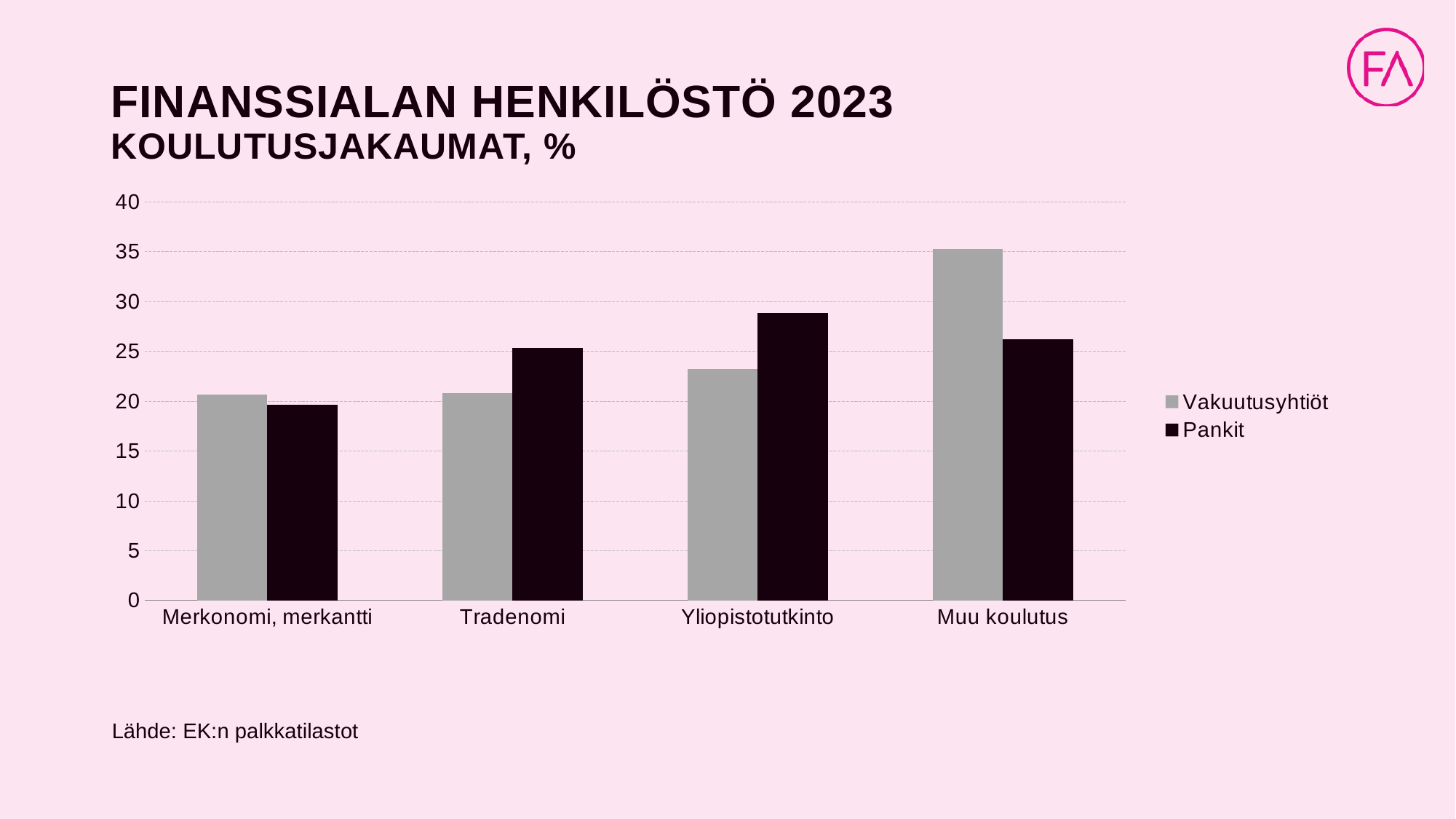

# FINANSSIALAN HENKILÖSTÖ 2023 koulutusjakaumat, %

### Chart

| Category | Vakuutusyhtiöt | Pankit |
|---|---|---|
| Merkonomi, merkantti | 20.665869585211073 | 19.63929713941305 |
| Tradenomi | 20.822220178423617 | 25.346562195743893 |
| Yliopistotutkinto | 23.2226616389221 | 28.823774862070568 |
| Muu koulutus | 35.289248597443205 | 26.190365802772497 |
Lähde: EK:n palkkatilastot